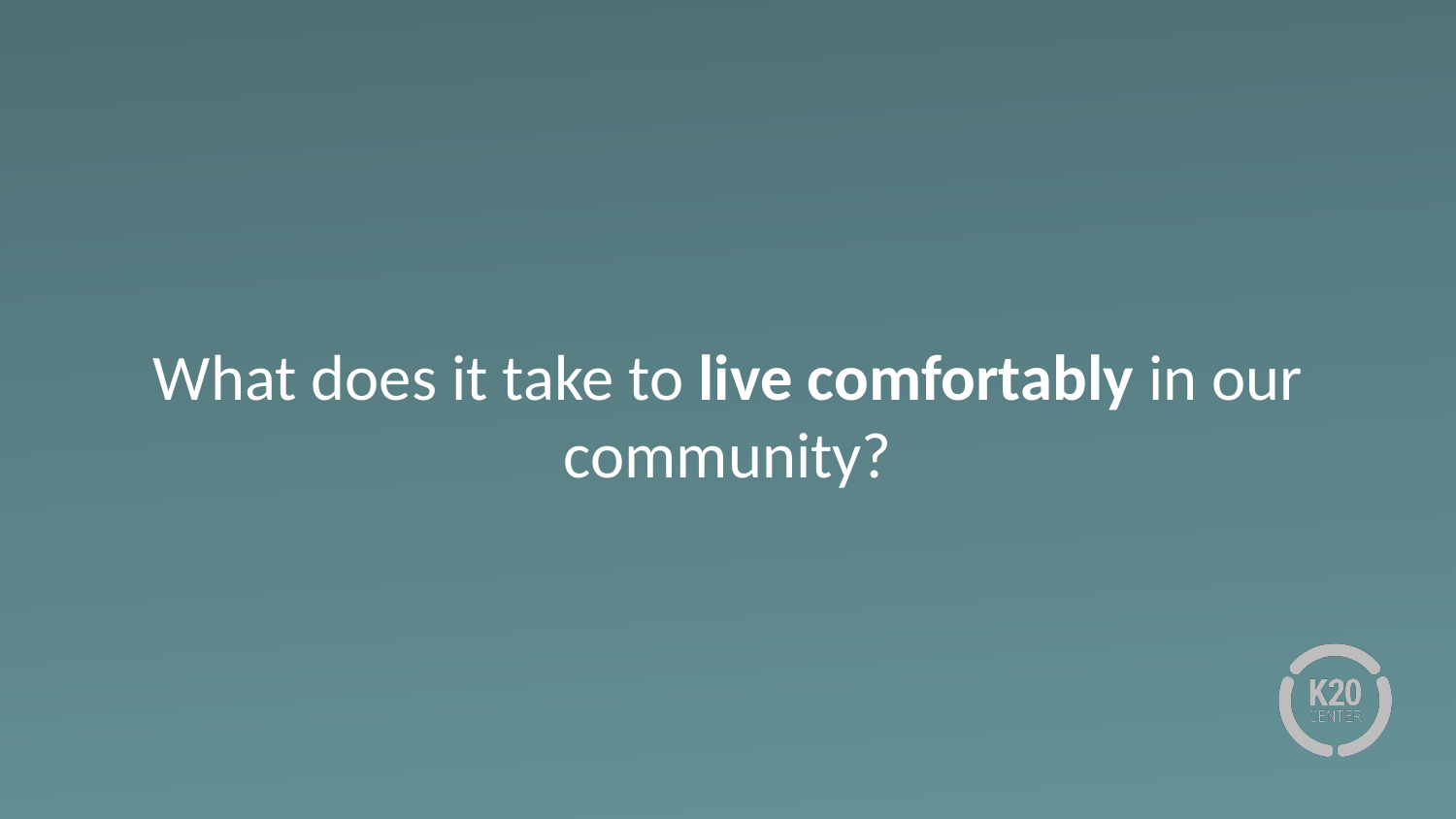

# What does it take to live comfortably in our community?